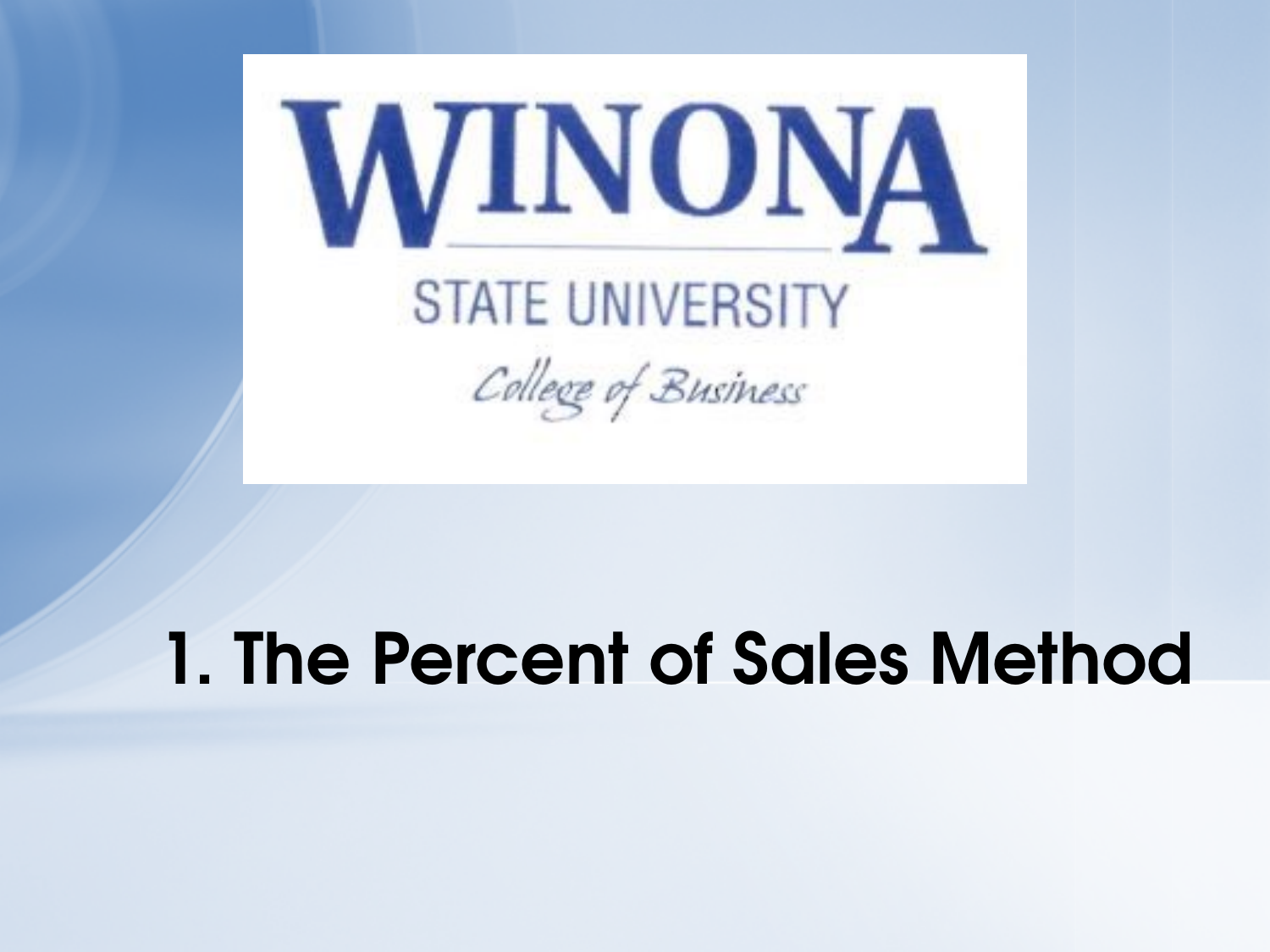

# 1. The Percent of Sales Method